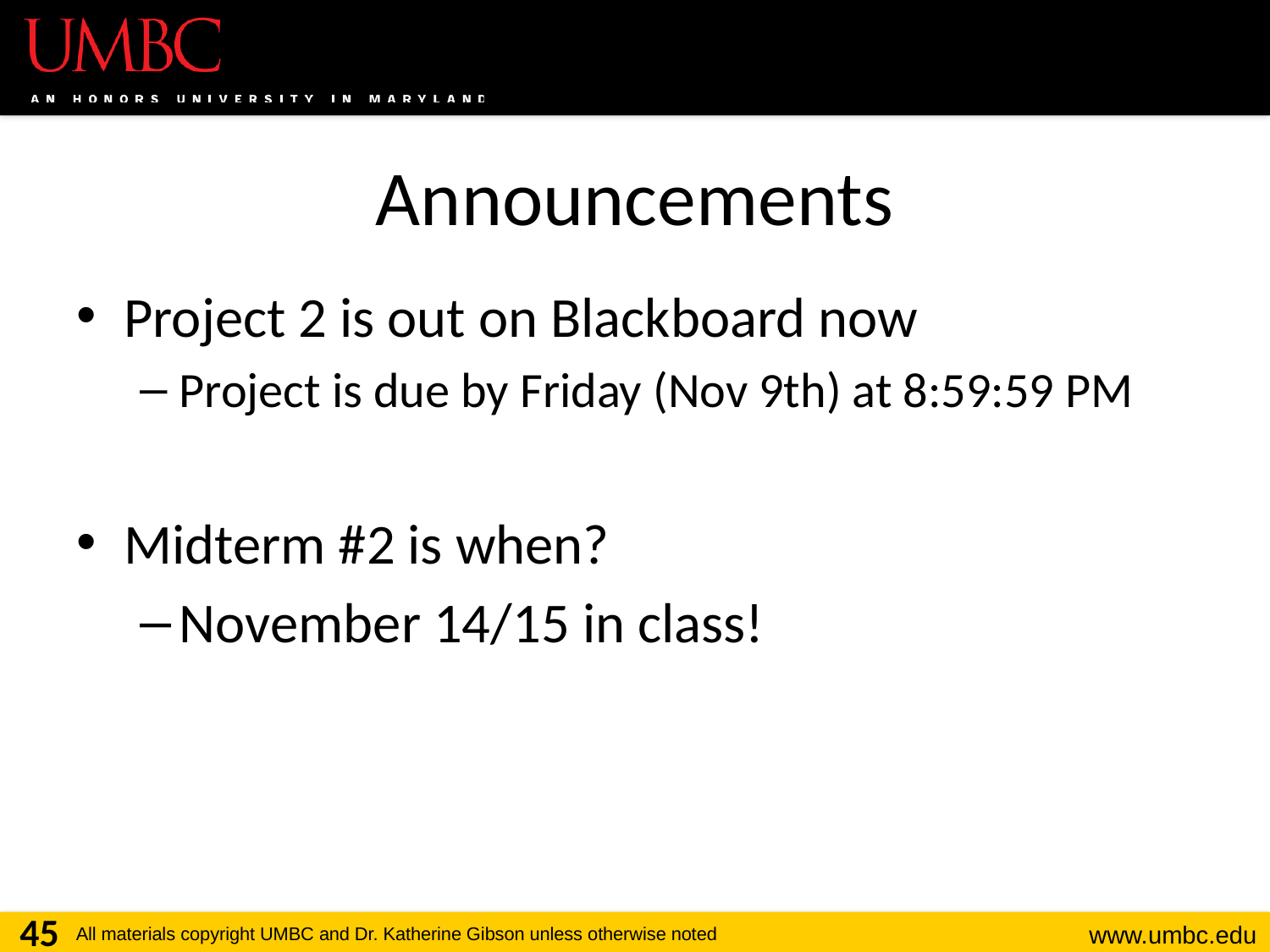

# Announcements
Project 2 is out on Blackboard now
Project is due by Friday (Nov 9th) at 8:59:59 PM

Midterm #2 is when?
November 14/15 in class!

45